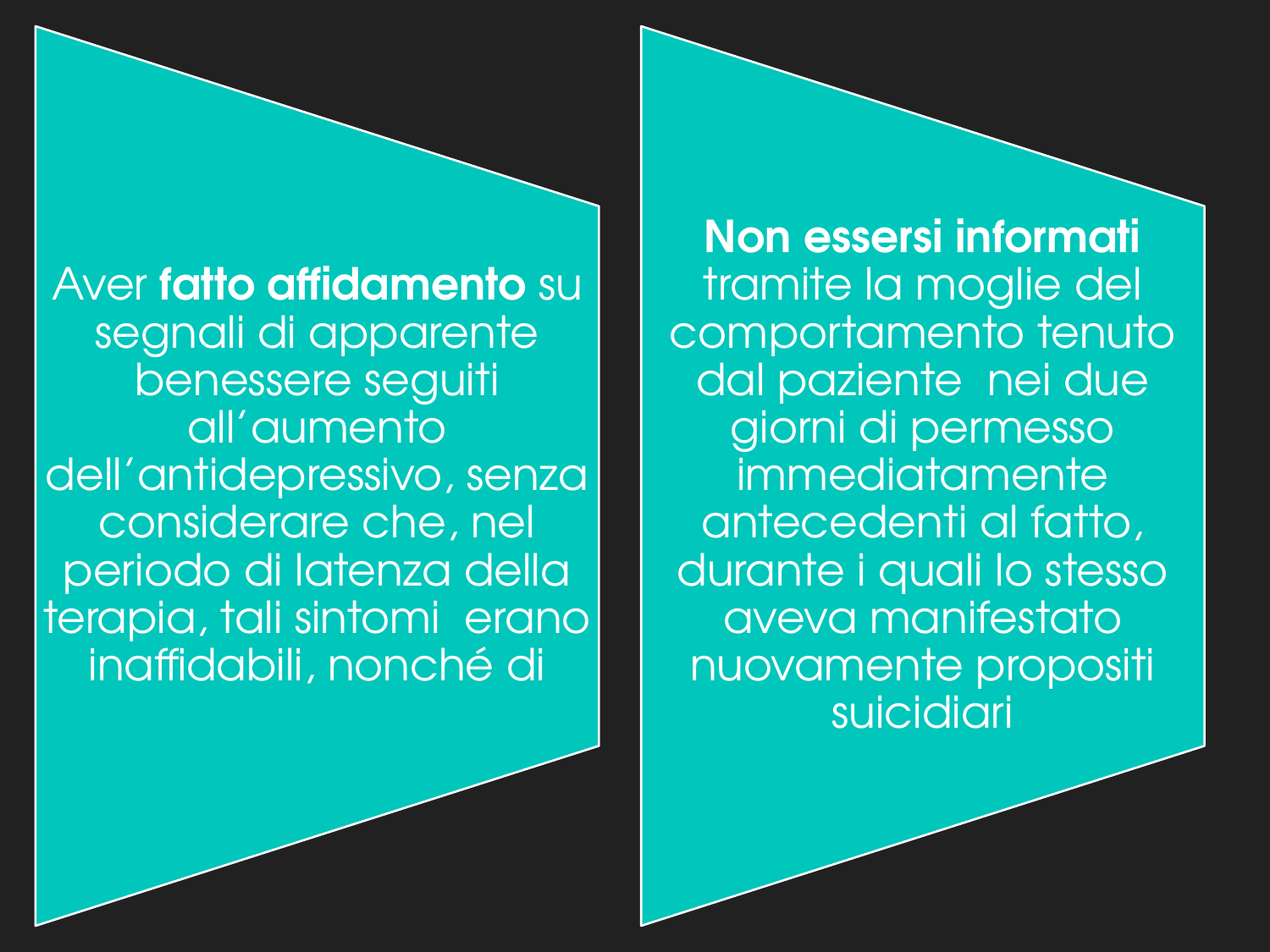

Aver fatto affidamento su segnali di apparente benessere seguiti all’aumento dell’antidepressivo, senza considerare che, nel periodo di latenza della terapia, tali sintomi  erano inaffidabili, nonché di
Non essersi informati tramite la moglie del comportamento tenuto dal paziente  nei due giorni di permesso immediatamente antecedenti al fatto, durante i quali lo stesso aveva manifestato nuovamente propositi suicidiari